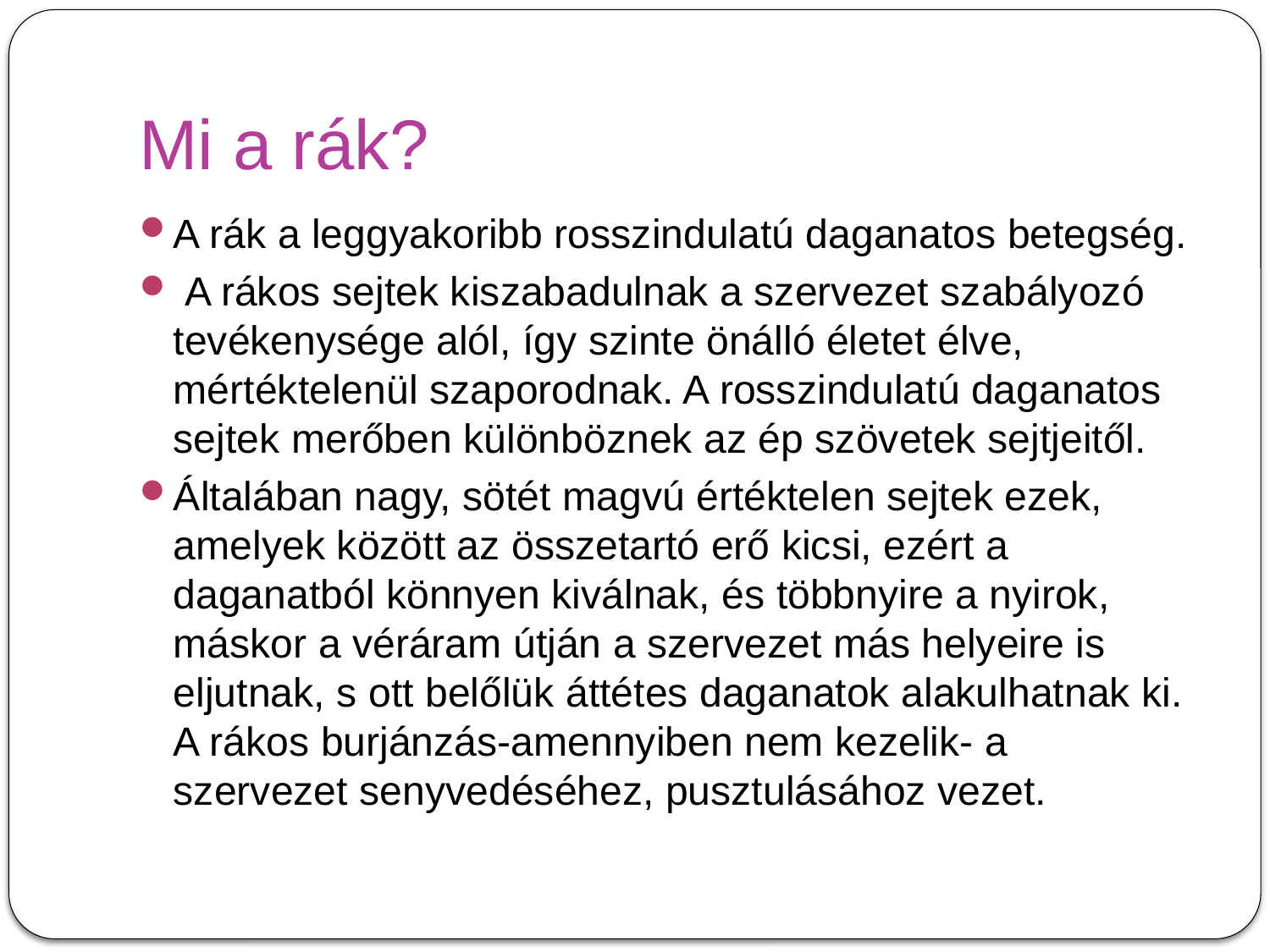

# Mi a rák?
A rák a leggyakoribb rosszindulatú daganatos betegség.
 A rákos sejtek kiszabadulnak a szervezet szabályozó tevékenysége alól, így szinte önálló életet élve, mértéktelenül szaporodnak. A rosszindulatú daganatos sejtek merőben különböznek az ép szövetek sejtjeitől.
Általában nagy, sötét magvú értéktelen sejtek ezek, amelyek között az összetartó erő kicsi, ezért a daganatból könnyen kiválnak, és többnyire a nyirok, máskor a véráram útján a szervezet más helyeire is eljutnak, s ott belőlük áttétes daganatok alakulhatnak ki. A rákos burjánzás-amennyiben nem kezelik- a szervezet senyvedéséhez, pusztulásához vezet.